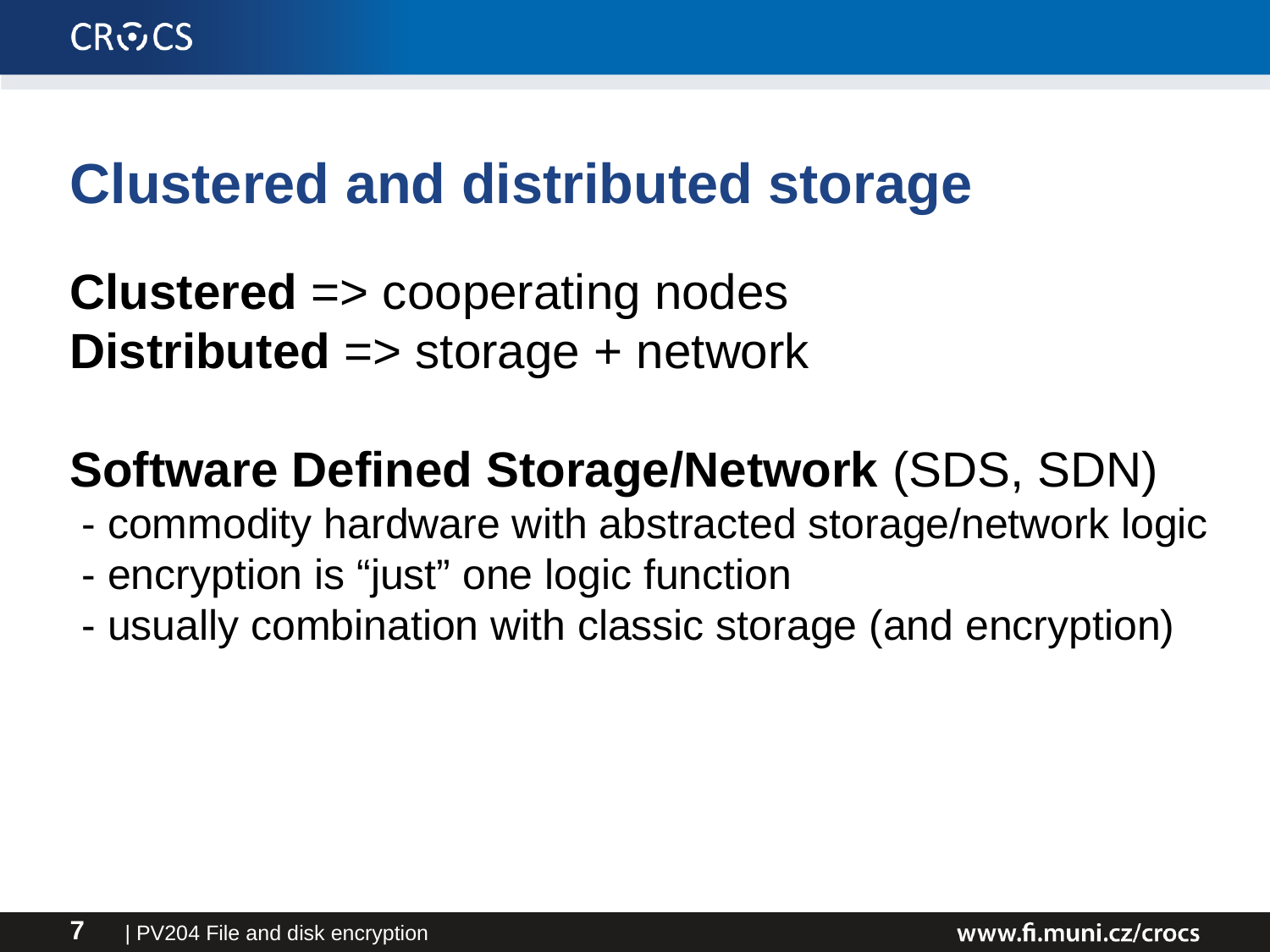

Clustered and distributed storage
Clustered => cooperating nodes
Distributed => storage + network
Software Defined Storage/Network (SDS, SDN)
 - commodity hardware with abstracted storage/network logic
 - encryption is “just” one logic function
 - usually combination with classic storage (and encryption)

| PV204 File and disk encryption
7